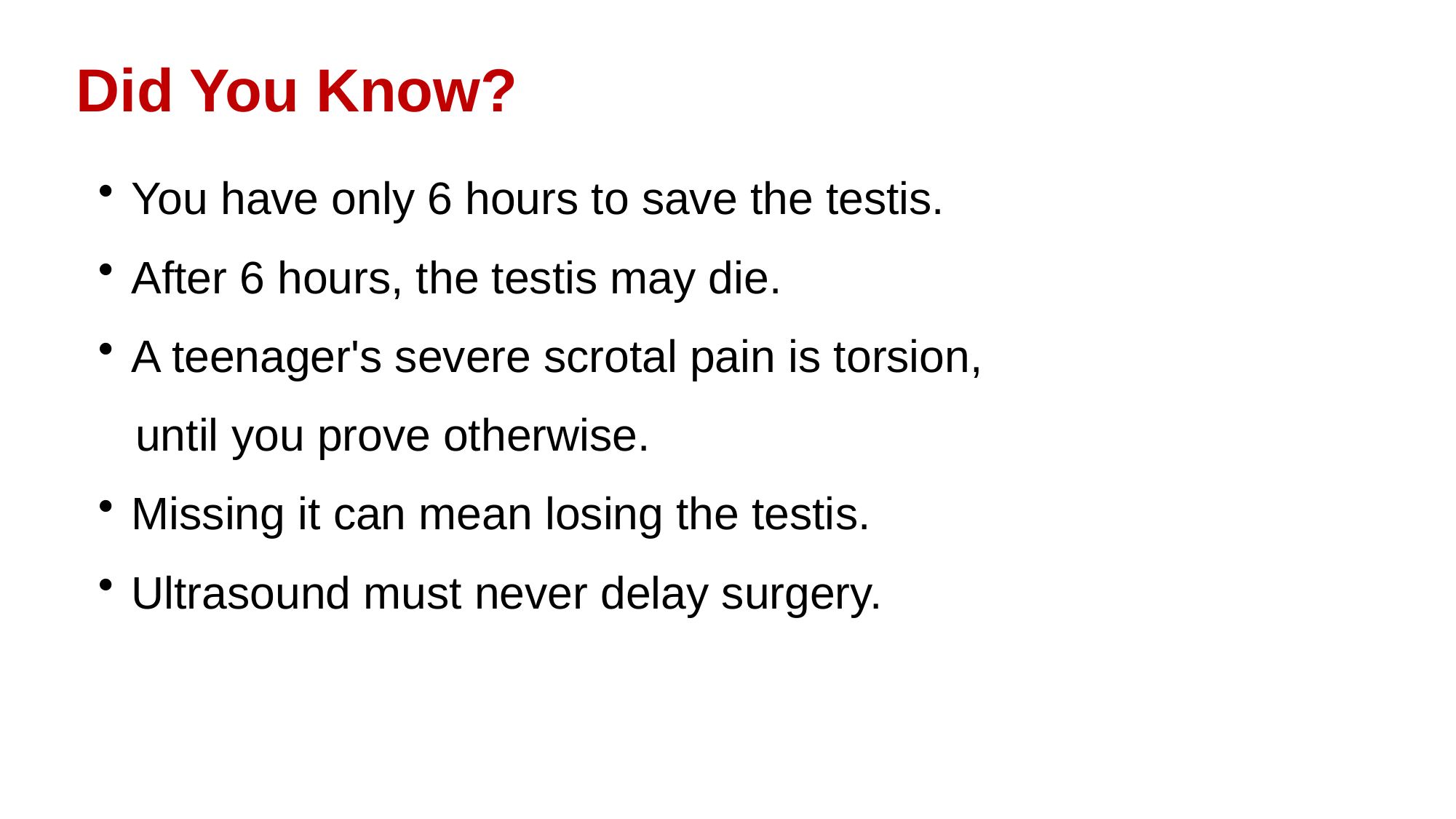

Did You Know?
You have only 6 hours to save the testis.
After 6 hours, the testis may die.
A teenager's severe scrotal pain is torsion,
   until you prove otherwise.
Missing it can mean losing the testis.
Ultrasound must never delay surgery.